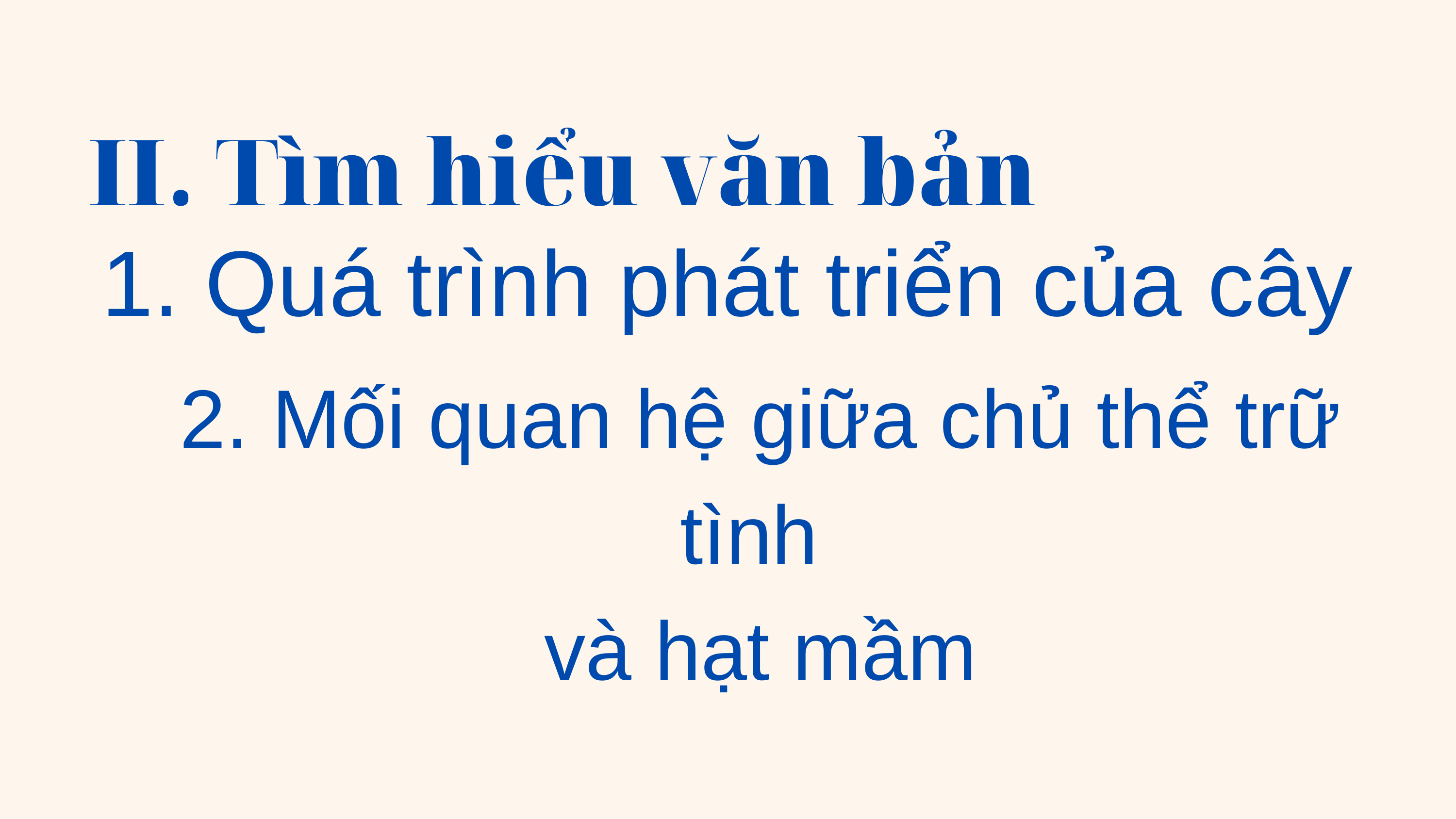

II. Tìm hiểu văn bản
1. Quá trình phát triển của cây
2. Mối quan hệ giữa chủ thể trữ tình
và hạt mầm